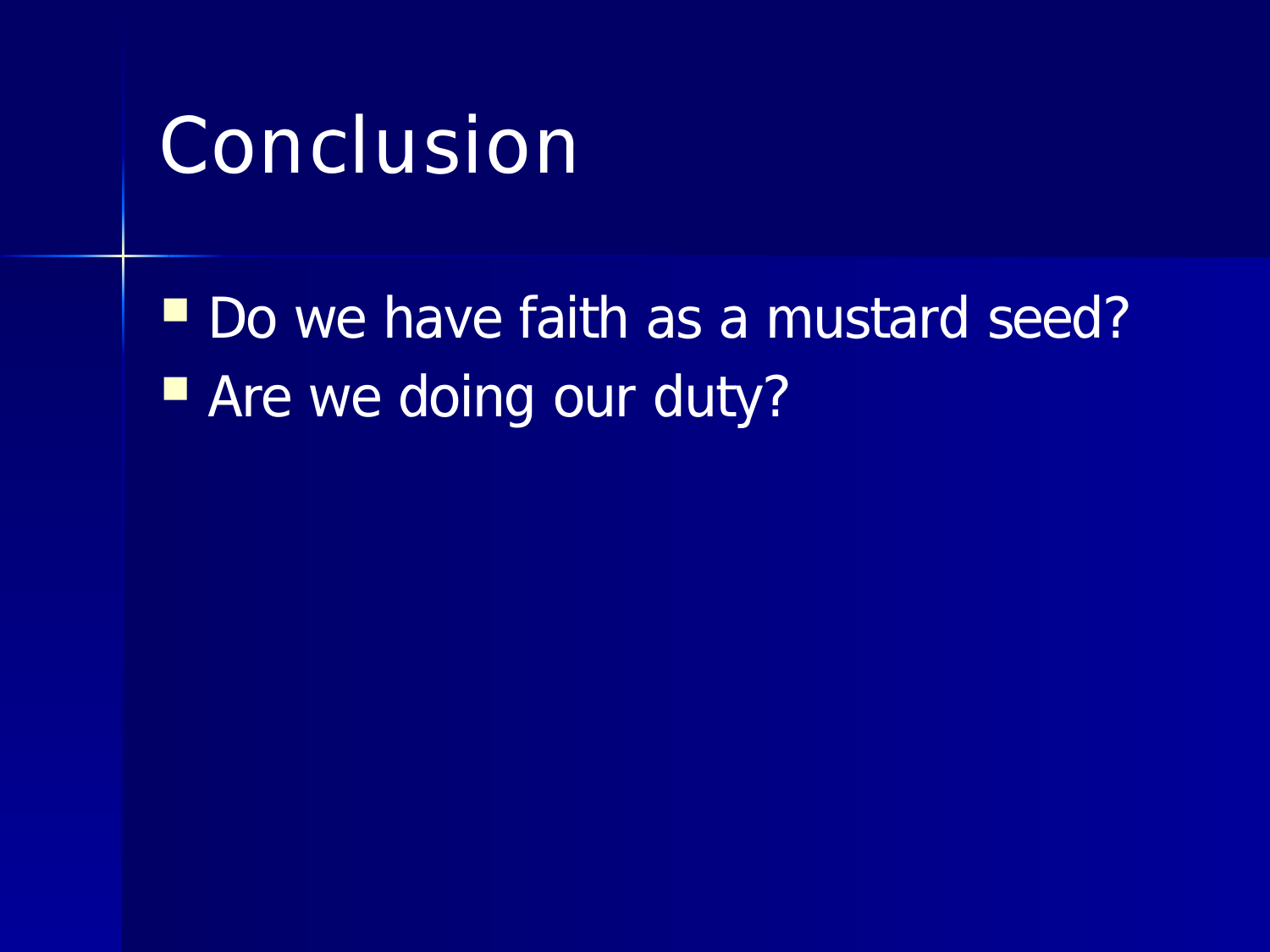

# Conclusion
Do we have faith as a mustard seed?
Are we doing our duty?